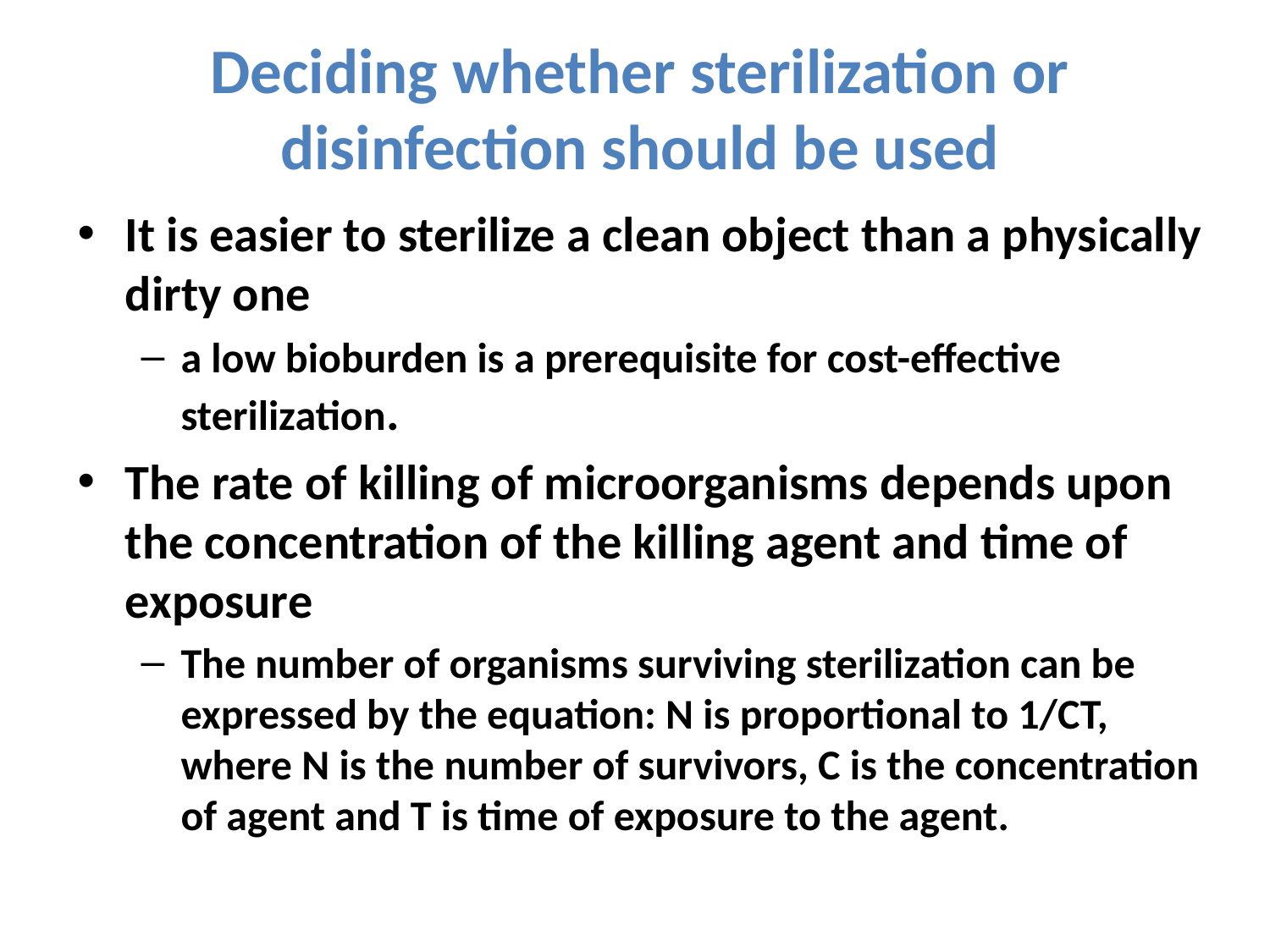

# Deciding whether sterilization or disinfection should be used
It is easier to sterilize a clean object than a physically dirty one
a low bioburden is a prerequisite for cost-effective sterilization.
The rate of killing of microorganisms depends upon the concentration of the killing agent and time of exposure
The number of organisms surviving sterilization can be expressed by the equation: N is proportional to 1/CT, where N is the number of survivors, C is the concentration of agent and T is time of exposure to the agent.